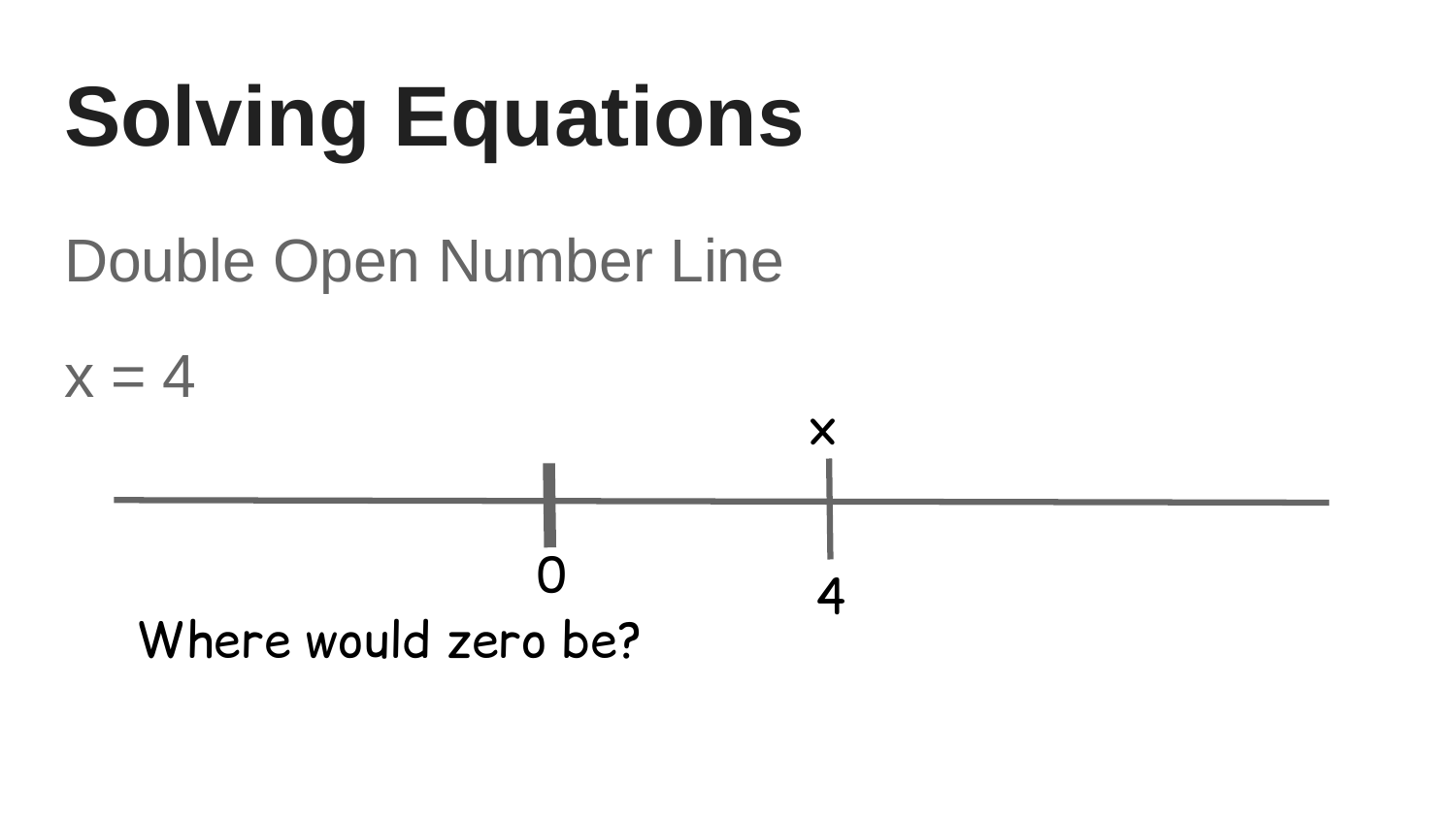

# Solving Equations
Double Open Number Line
x = 4

x
0
4
Where would zero be?